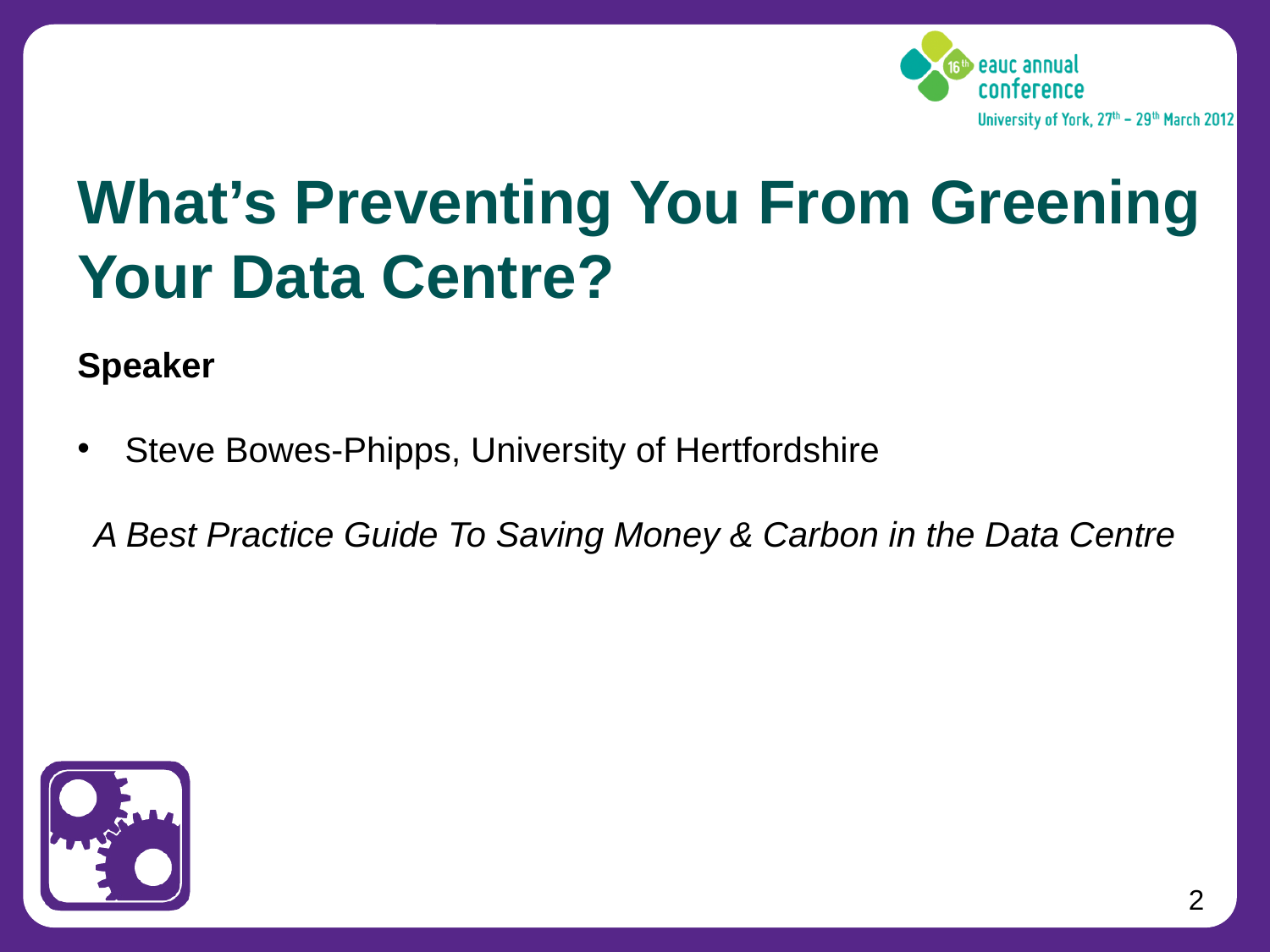

# What’s Preventing You From Greening Your Data Centre?
Speaker

Steve Bowes-Phipps, University of Hertfordshire

A Best Practice Guide To Saving Money & Carbon in the Data Centre